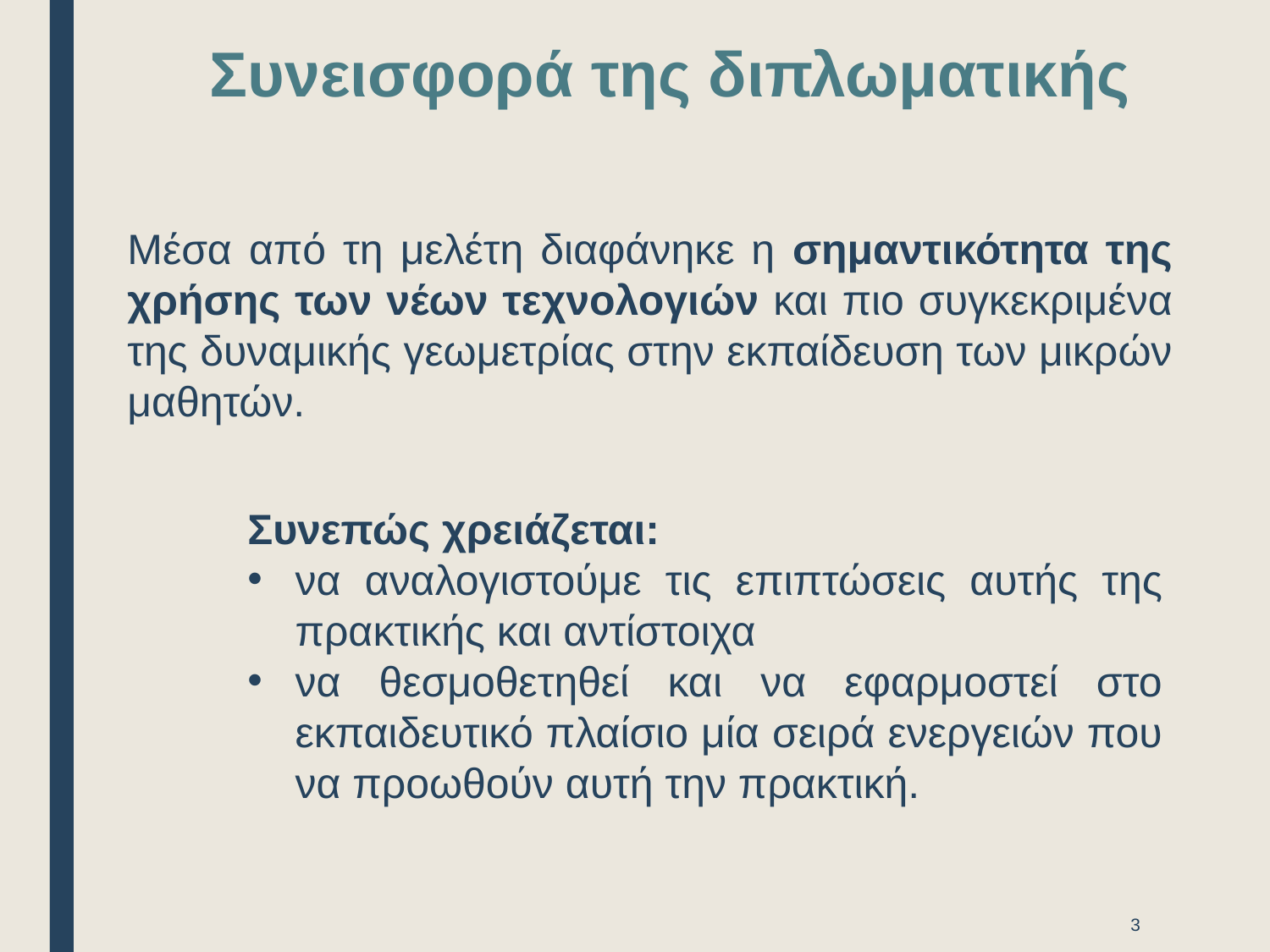

# Συνεισφορά της διπλωματικής
Μέσα από τη μελέτη διαφάνηκε η σημαντικότητα της χρήσης των νέων τεχνολογιών και πιο συγκεκριμένα της δυναμικής γεωμετρίας στην εκπαίδευση των μικρών μαθητών.

Συνεπώς χρειάζεται:
να αναλογιστούμε τις επιπτώσεις αυτής της πρακτικής και αντίστοιχα
να θεσμοθετηθεί και να εφαρμοστεί στο εκπαιδευτικό πλαίσιο μία σειρά ενεργειών που να προωθούν αυτή την πρακτική.
3